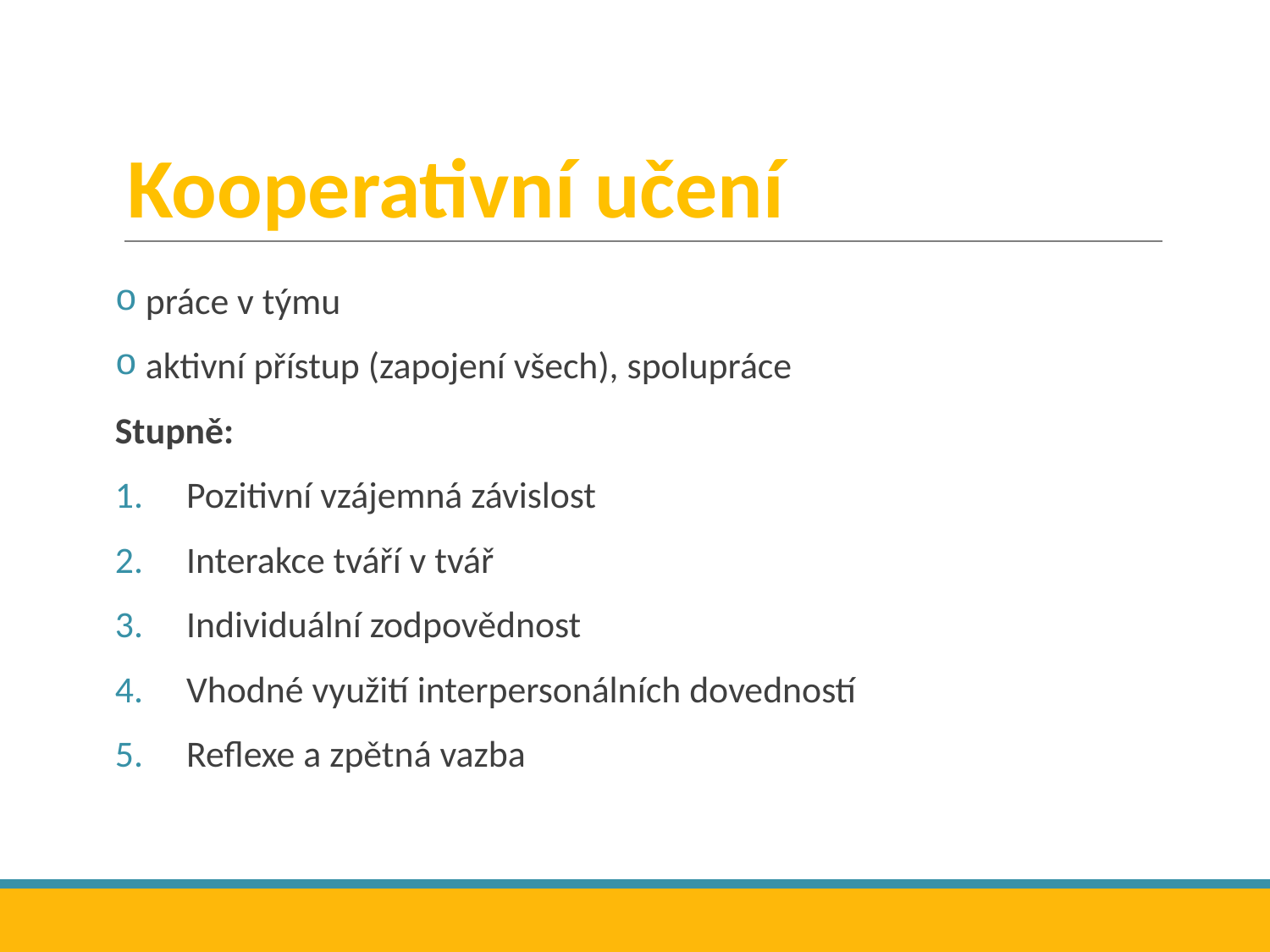

# Kooperativní učení
 práce v týmu
 aktivní přístup (zapojení všech), spolupráce
Stupně:
Pozitivní vzájemná závislost
Interakce tváří v tvář
Individuální zodpovědnost
Vhodné využití interpersonálních dovedností
Reflexe a zpětná vazba